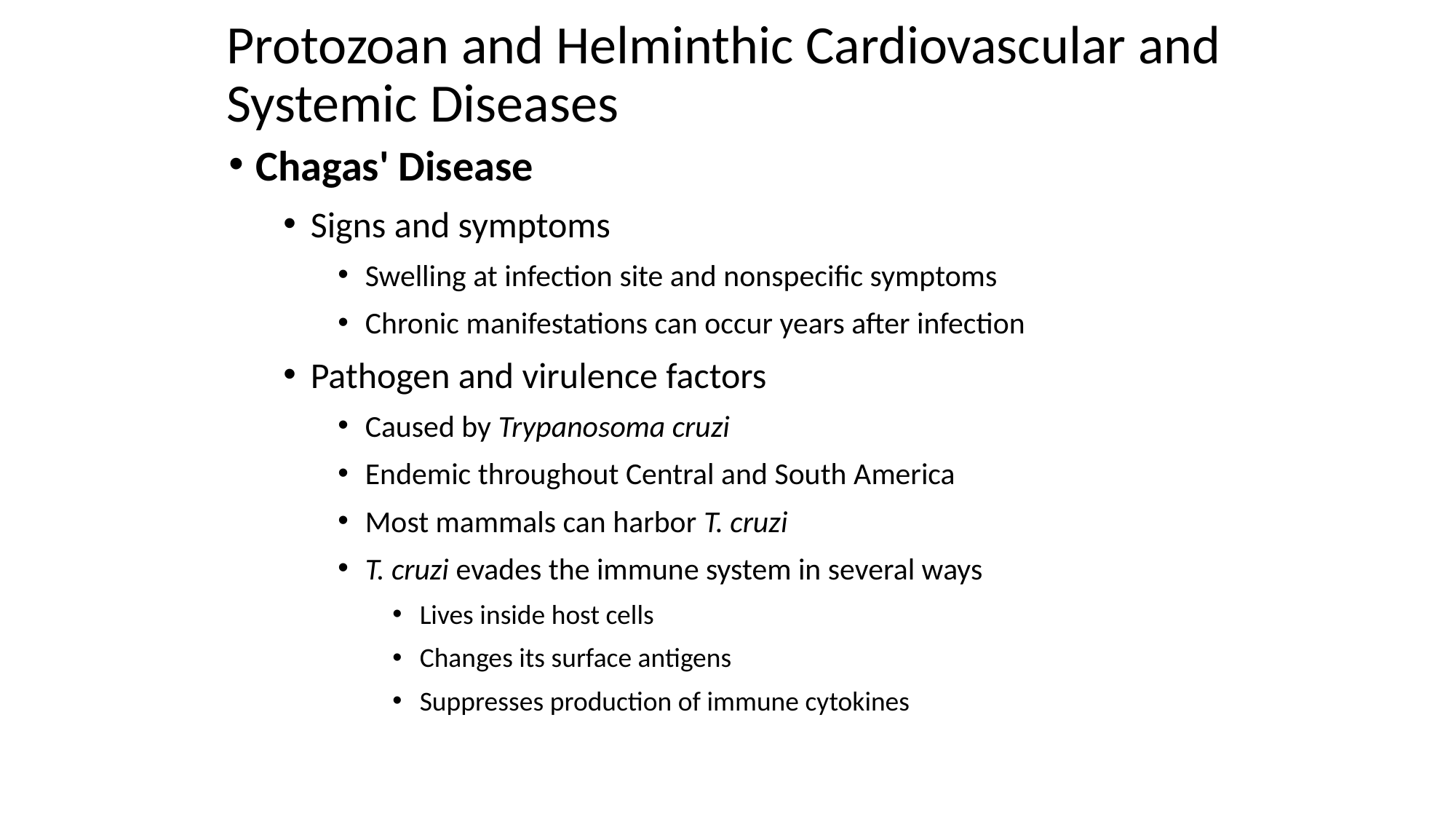

# Protozoan and Helminthic Cardiovascular and Systemic Diseases
Chagas' Disease
Signs and symptoms
Swelling at infection site and nonspecific symptoms
Chronic manifestations can occur years after infection
Pathogen and virulence factors
Caused by Trypanosoma cruzi
Endemic throughout Central and South America
Most mammals can harbor T. cruzi
T. cruzi evades the immune system in several ways
Lives inside host cells
Changes its surface antigens
Suppresses production of immune cytokines